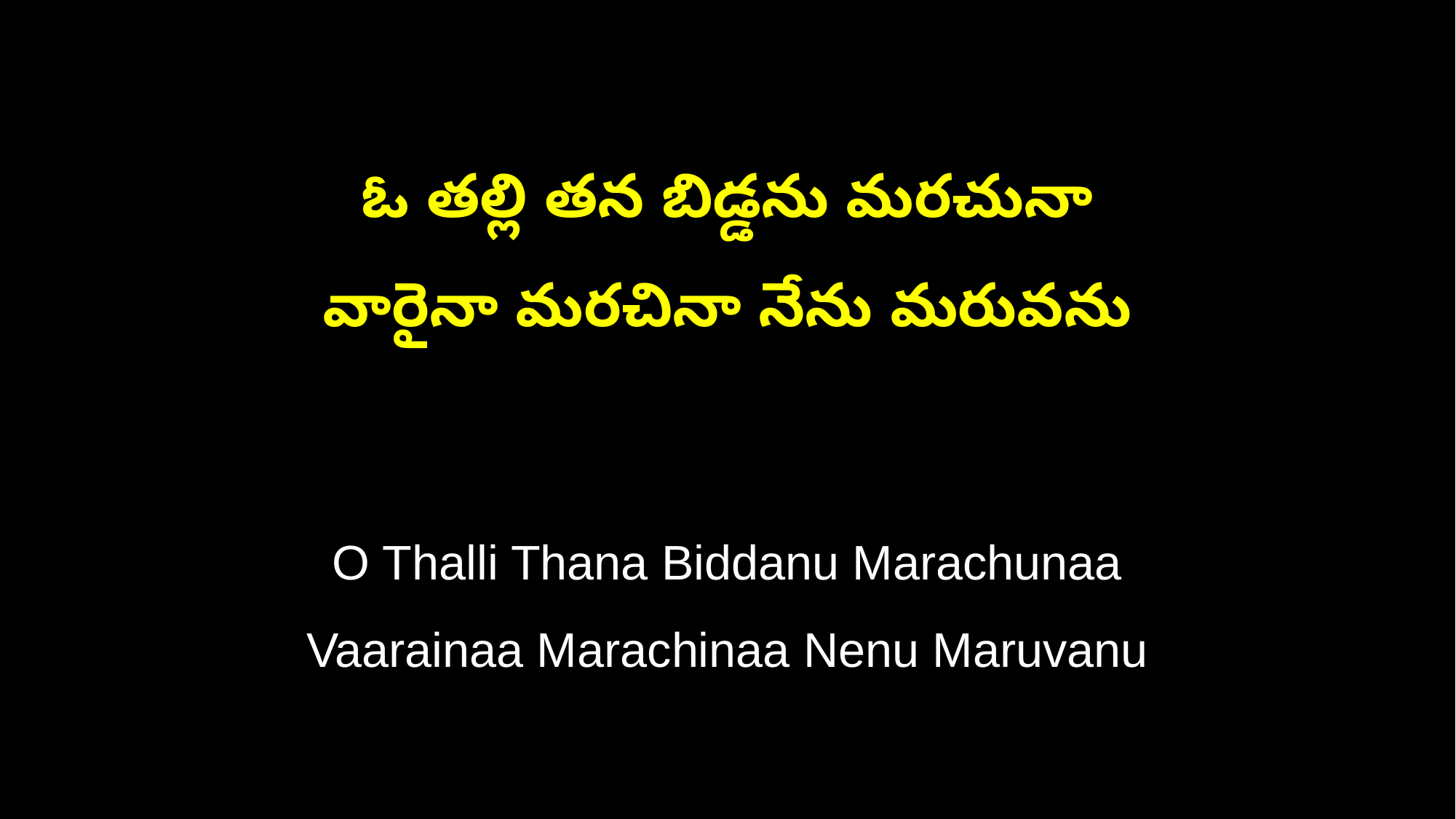

ఓ తల్లి తన బిడ్డను మరచునా
వారైనా మరచినా నేను మరువను
O Thalli Thana Biddanu Marachunaa
Vaarainaa Marachinaa Nenu Maruvanu